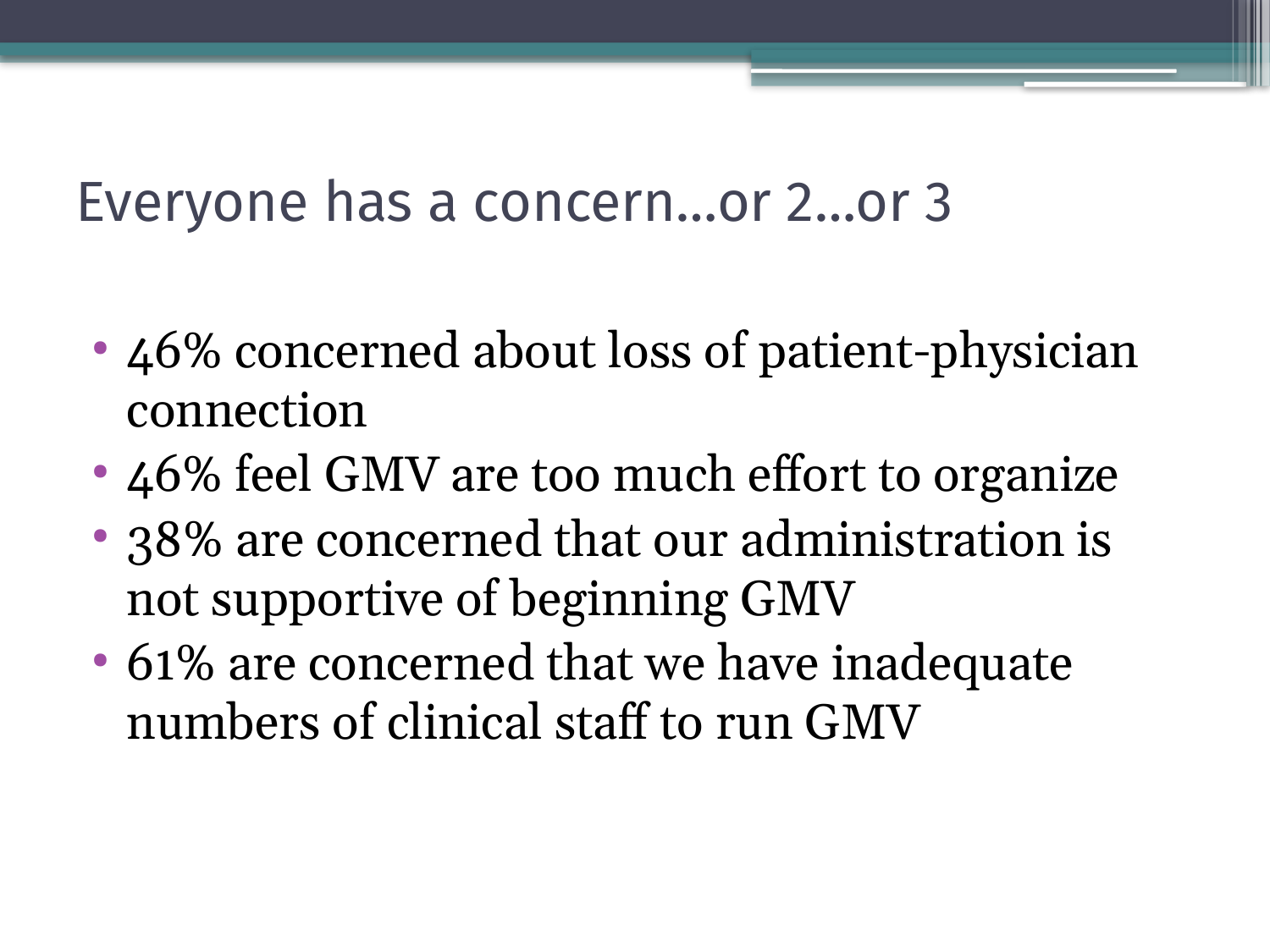

# Everyone has a concern…or 2…or 3
46% concerned about loss of patient-physician connection
46% feel GMV are too much effort to organize
38% are concerned that our administration is not supportive of beginning GMV
61% are concerned that we have inadequate numbers of clinical staff to run GMV